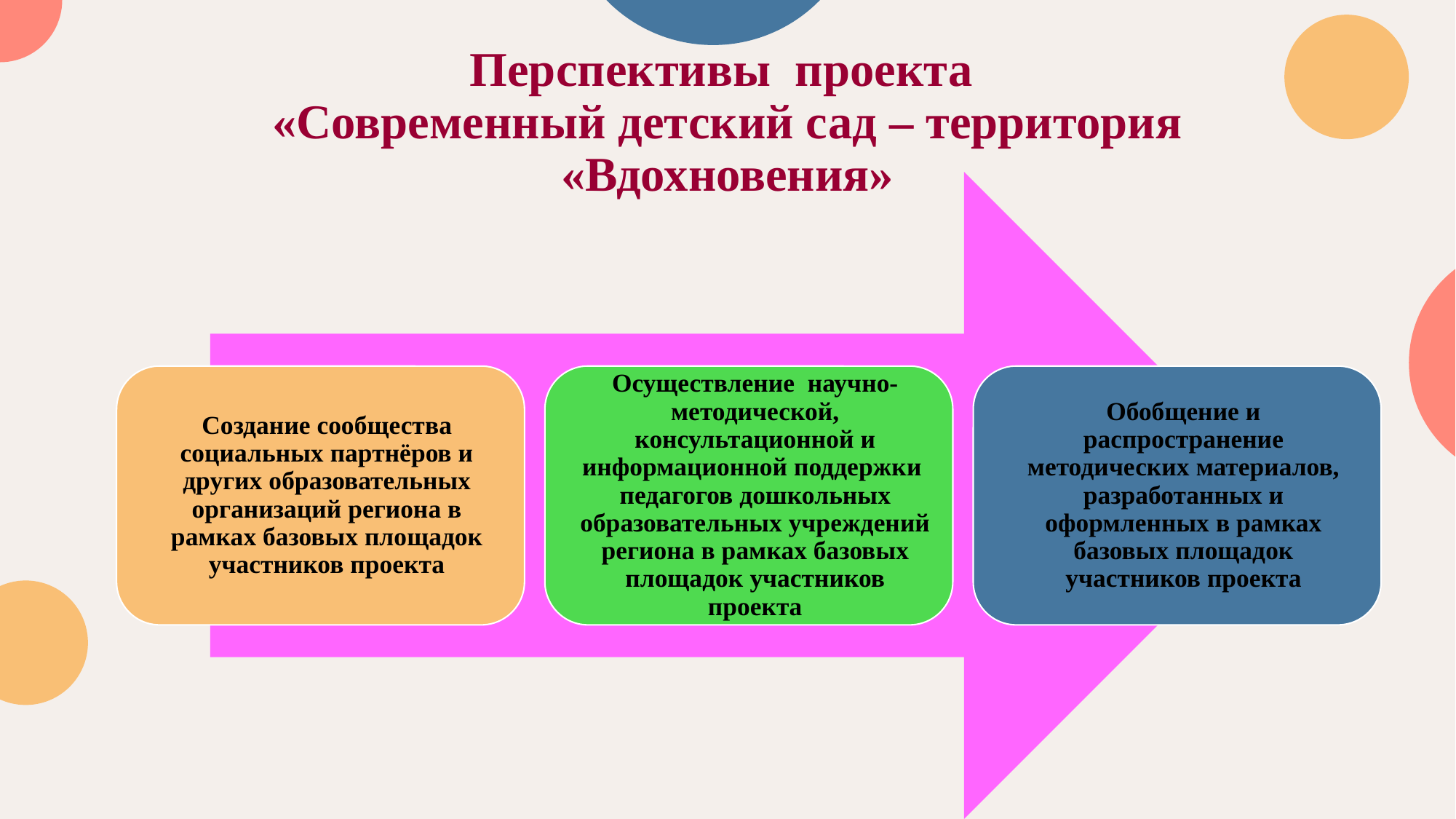

# Перспективы  проекта «Современный детский сад – территория «Вдохновения»
Создание сообщества социальных партнёров и других образовательных организаций региона в рамках базовых площадок участников проекта
Осуществление  научно-методической, консультационной и информационной поддержки  педагогов дошкольных образовательных учреждений региона в рамках базовых площадок участников проекта
Обобщение и распространение методических материалов, разработанных и оформленных в рамках базовых площадок участников проекта